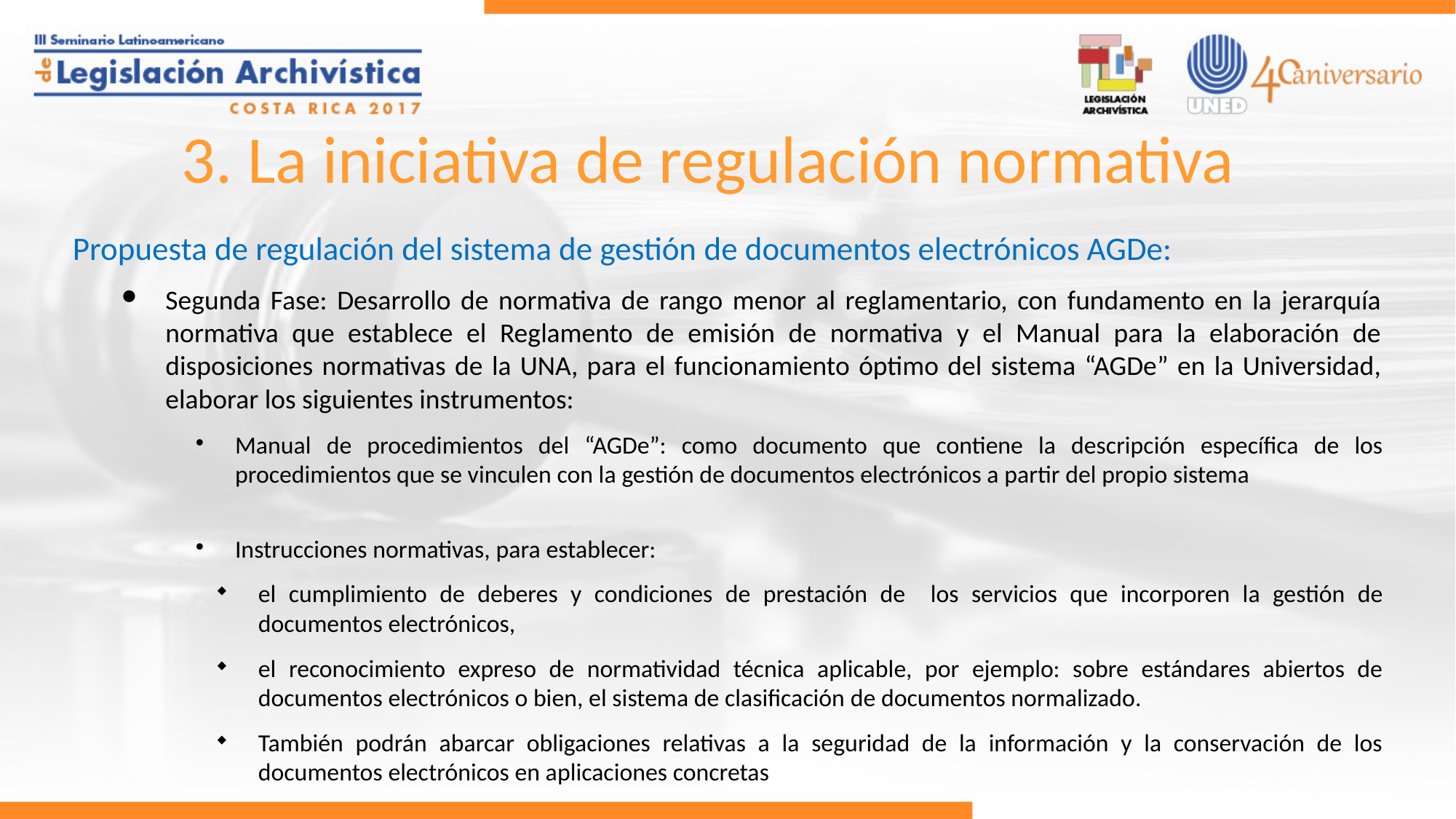

3. La iniciativa de regulación normativa
Propuesta de regulación del sistema de gestión de documentos electrónicos AGDe:
Segunda Fase: Desarrollo de normativa de rango menor al reglamentario, con fundamento en la jerarquía normativa que establece el Reglamento de emisión de normativa y el Manual para la elaboración de disposiciones normativas de la UNA, para el funcionamiento óptimo del sistema “AGDe” en la Universidad, elaborar los siguientes instrumentos:
Manual de procedimientos del “AGDe”: como documento que contiene la descripción específica de los procedimientos que se vinculen con la gestión de documentos electrónicos a partir del propio sistema

Instrucciones normativas, para establecer:
el cumplimiento de deberes y condiciones de prestación de  los servicios que incorporen la gestión de documentos electrónicos,
el reconocimiento expreso de normatividad técnica aplicable, por ejemplo: sobre estándares abiertos de documentos electrónicos o bien, el sistema de clasificación de documentos normalizado.
También podrán abarcar obligaciones relativas a la seguridad de la información y la conservación de los documentos electrónicos en aplicaciones concretas